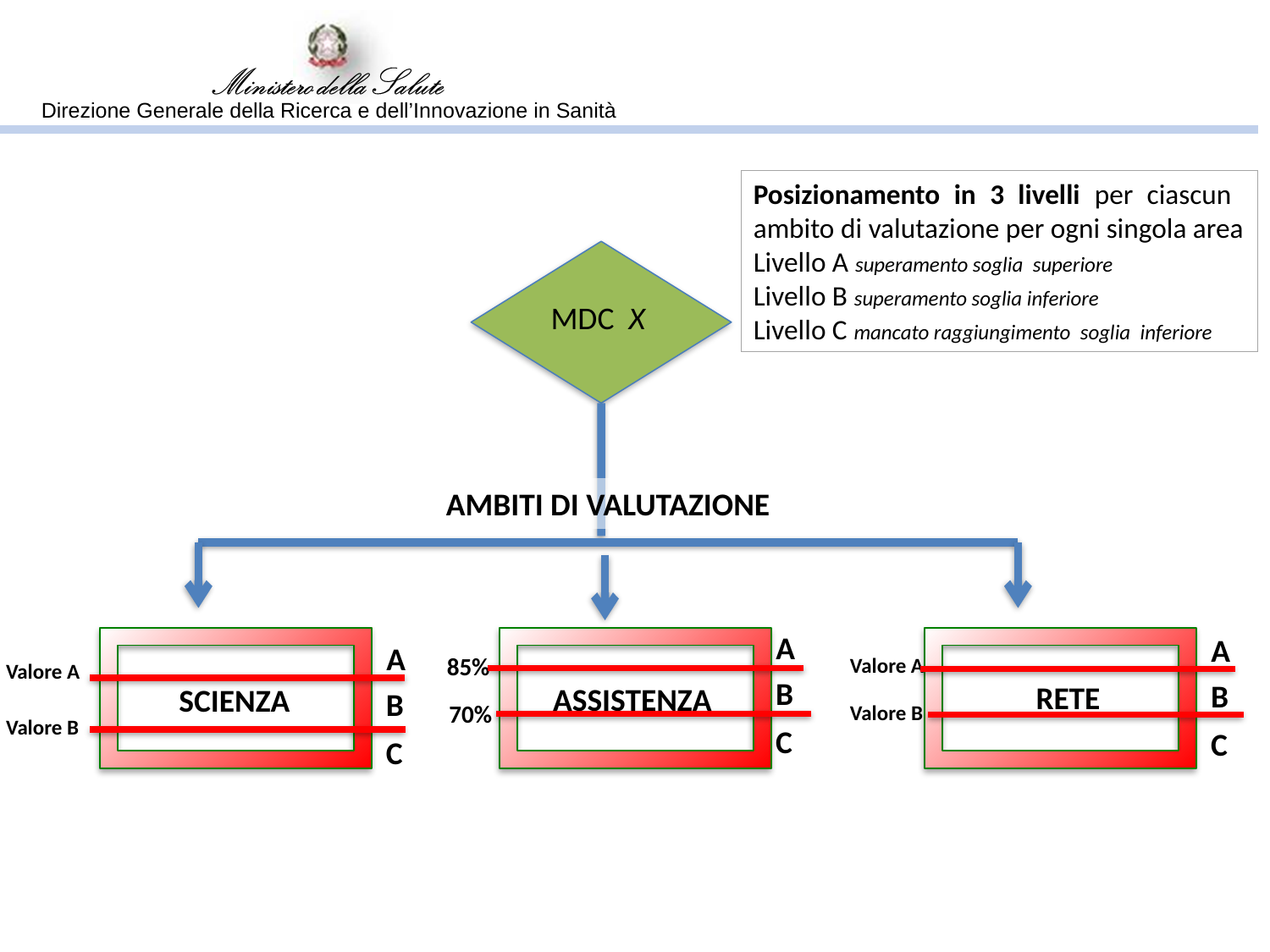

Posizionamento in 3 livelli per ciascun  ambito di valutazione per ogni singola area
Livello A superamento soglia  superiore
Livello B superamento soglia inferiore
Livello C mancato raggiungimento  soglia  inferiore

MDC  X
AMBITI DI VALUTAZIONE
A
A

A
85%
Valore A
Valore A
B
B
RETE
ASSISTENZA
SCIENZA
B
70%
Valore B
Valore B
C
C
C